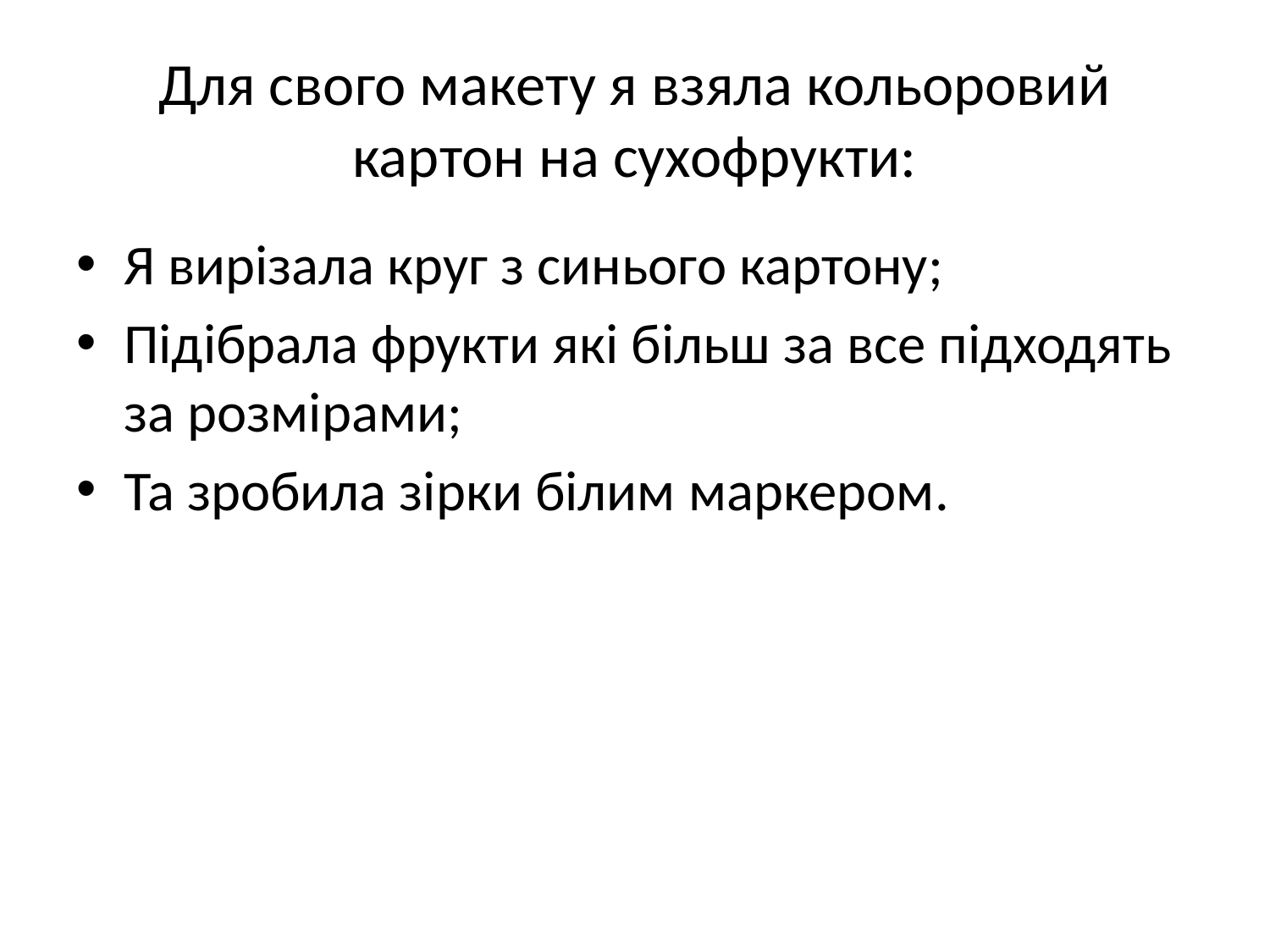

# Для свого макету я взяла кольоровий картон на сухофрукти:
Я вирізала круг з синього картону;
Підібрала фрукти які більш за все підходять за розмірами;
Та зробила зірки білим маркером.